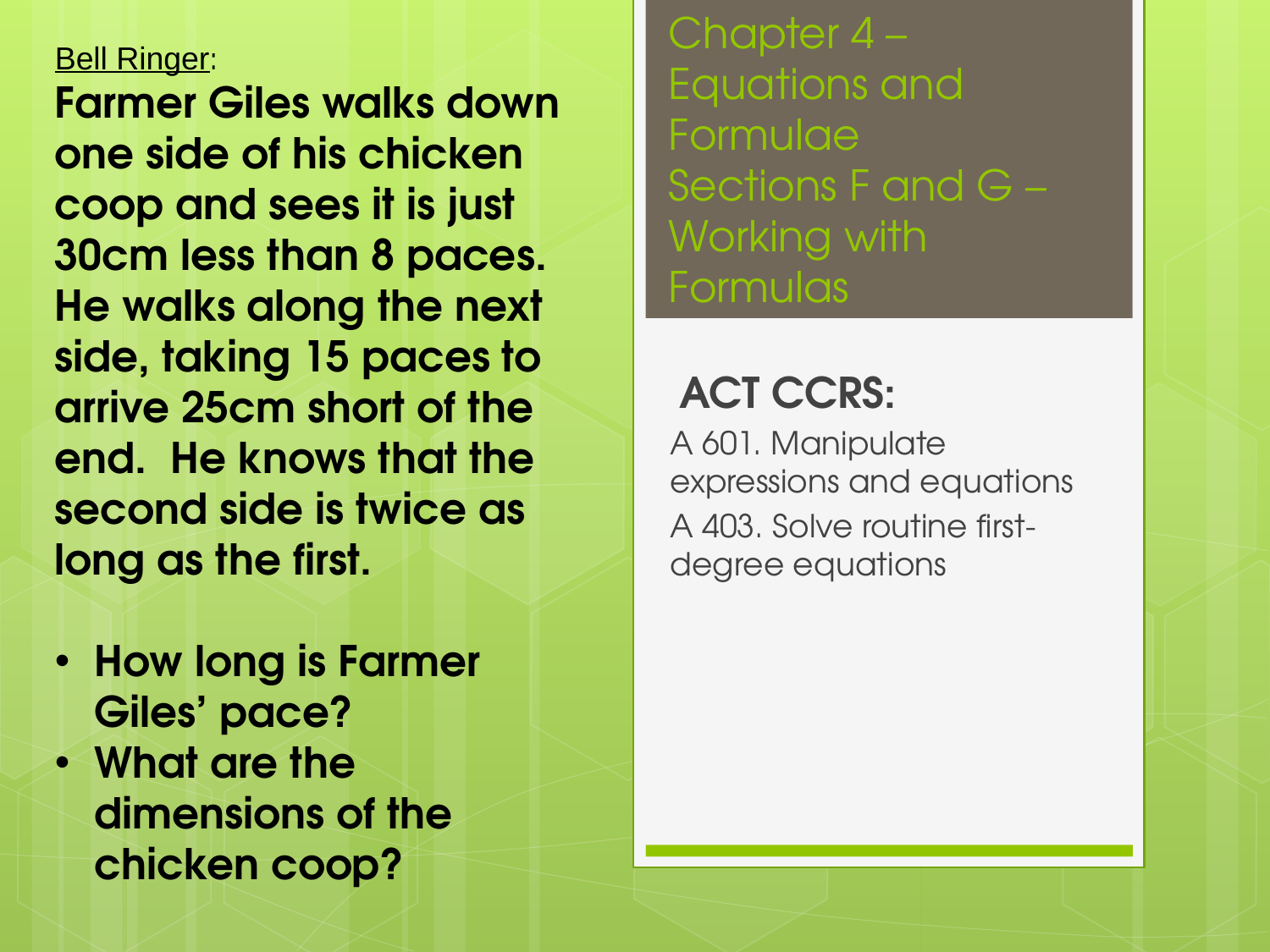

Bell Ringer:
Farmer Giles walks down one side of his chicken coop and sees it is just 30cm less than 8 paces.  He walks along the next side, taking 15 paces to arrive 25cm short of the end.  He knows that the second side is twice as long as the first.

How long is Farmer Giles’ pace?
What are the dimensions of the chicken coop?
# Chapter 4 –Equations and Formulae Sections F and G –Working with Formulas
ACT CCRS:
A 601. Manipulate expressions and equations
A 403. Solve routine first-degree equations